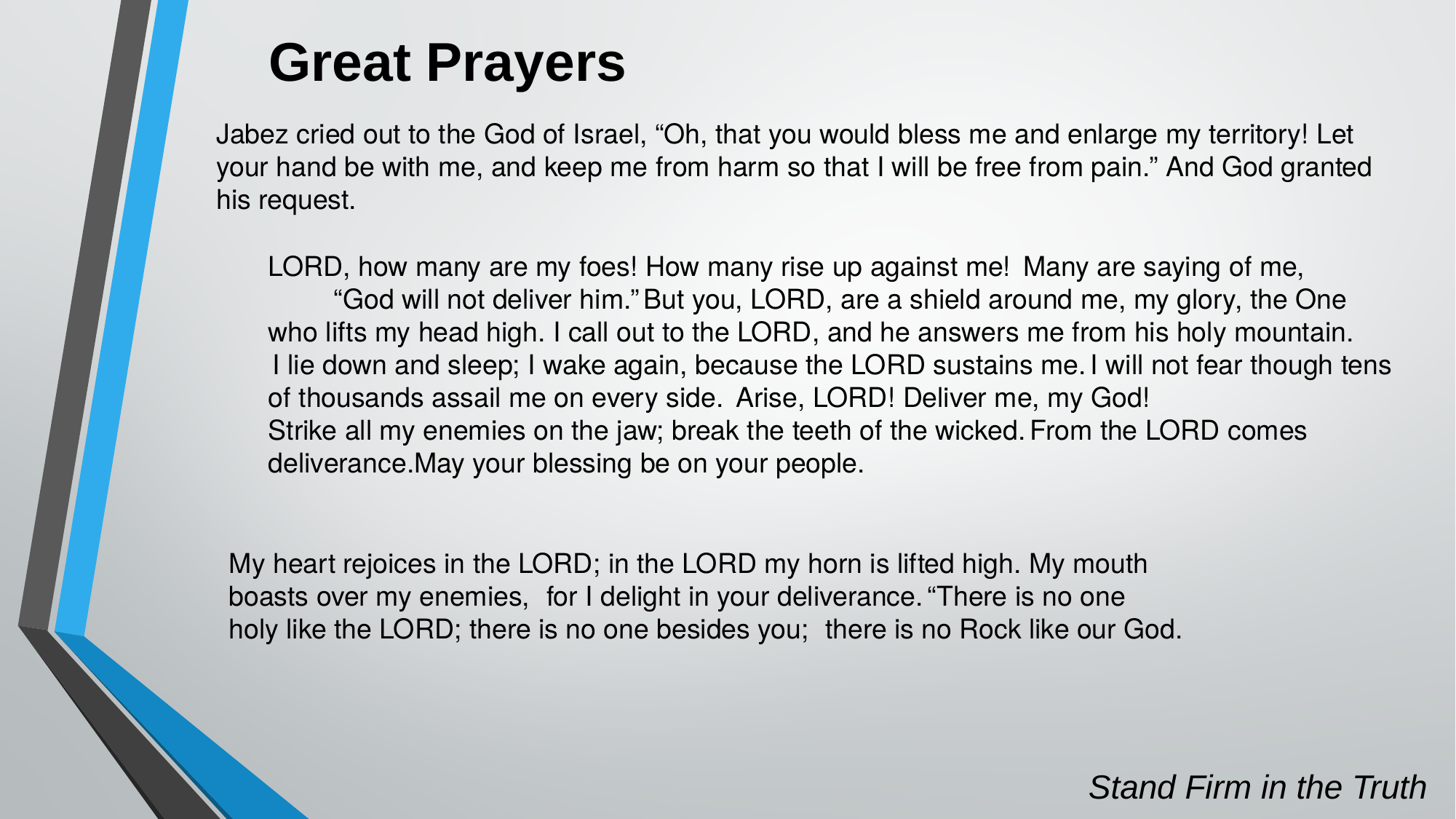

Great Prayers
Jabez cried out to the God of Israel, “Oh, that you would bless me and enlarge my territory! Let your hand be with me, and keep me from harm so that I will be free from pain.” And God granted his request.
Lord, how many are my foes! How many rise up against me!  Many are saying of me,
    “God will not deliver him.” But you, Lord, are a shield around me, my glory, the One who lifts my head high. I call out to the Lord, and he answers me from his holy mountain.
 I lie down and sleep; I wake again, because the Lord sustains me. I will not fear though tens of thousands assail me on every side.  Arise, Lord! Deliver me, my God!
Strike all my enemies on the jaw; break the teeth of the wicked. From the Lord comes deliverance.May your blessing be on your people.
My heart rejoices in the Lord; in the Lord my horn is lifted high. My mouth boasts over my enemies, for I delight in your deliverance. “There is no one holy like the Lord; there is no one besides you; there is no Rock like our God.
# Stand Firm in the Truth